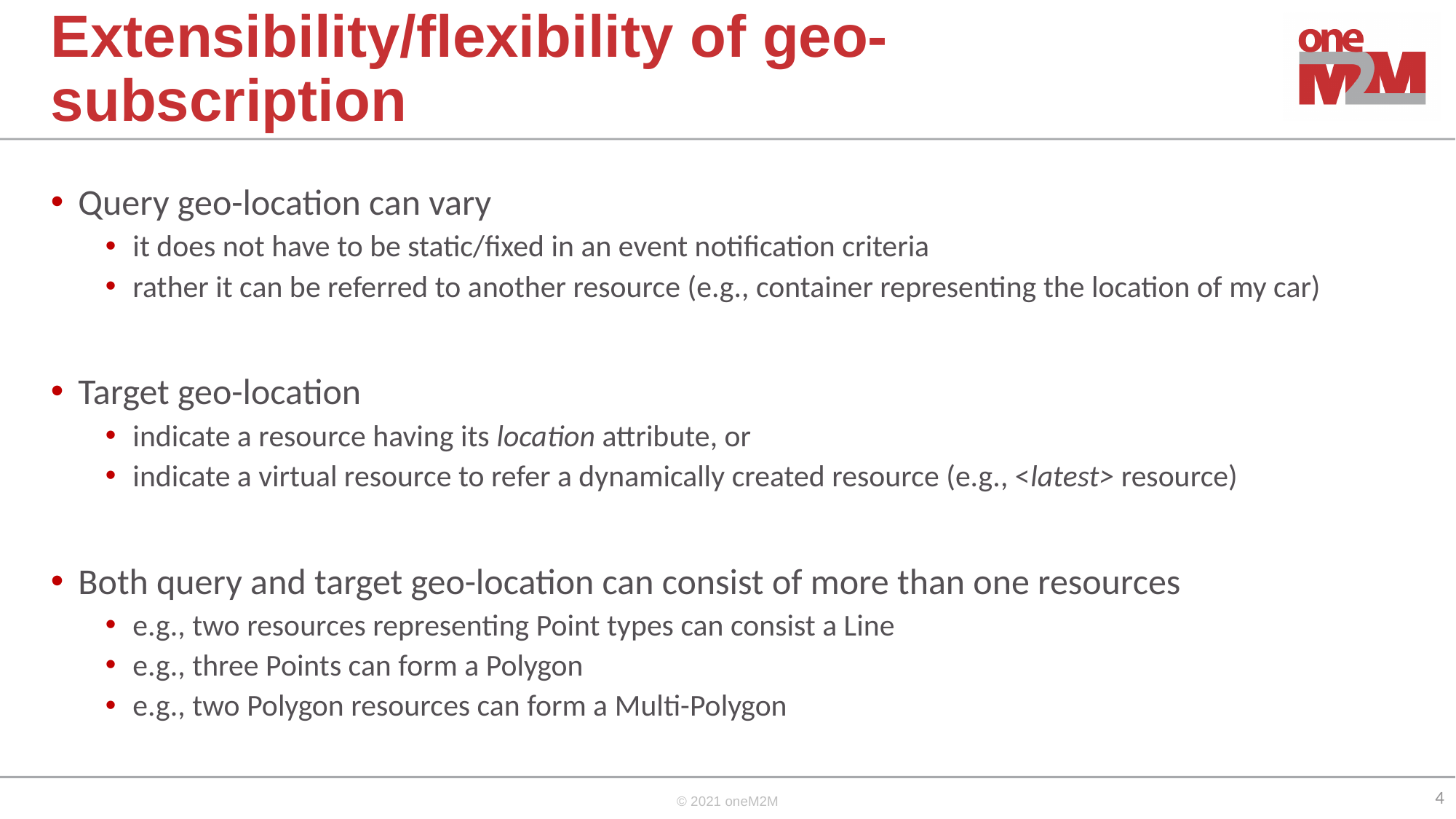

# Extensibility/flexibility of geo-subscription
Query geo-location can vary
it does not have to be static/fixed in an event notification criteria
rather it can be referred to another resource (e.g., container representing the location of my car)

Target geo-location
indicate a resource having its location attribute, or
indicate a virtual resource to refer a dynamically created resource (e.g., <latest> resource)

Both query and target geo-location can consist of more than one resources
e.g., two resources representing Point types can consist a Line
e.g., three Points can form a Polygon
e.g., two Polygon resources can form a Multi-Polygon

4